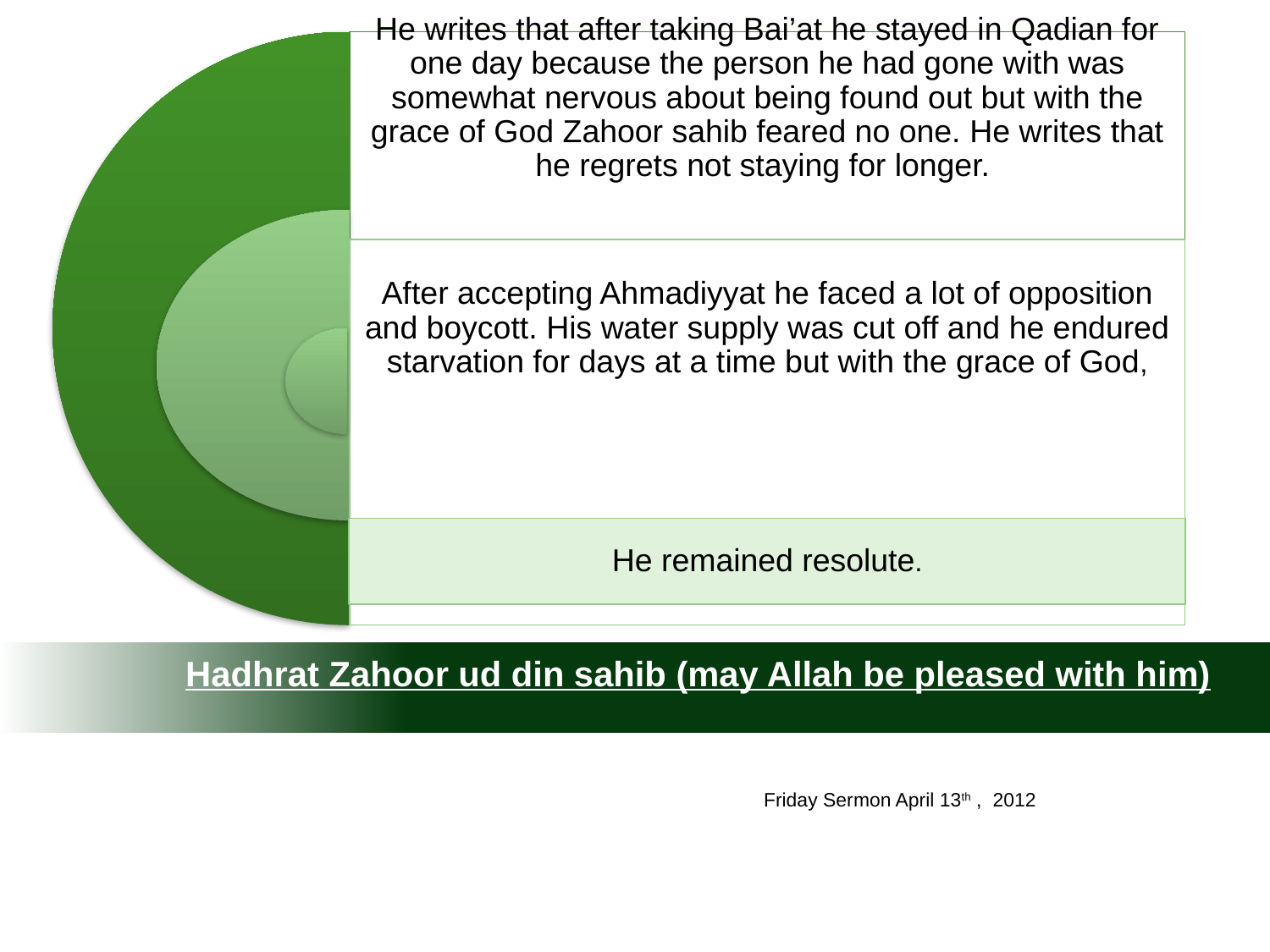

He writes that after taking Bai’at he stayed in Qadian for one day because the person he had gone with was somewhat nervous about being found out but with the grace of God Zahoor sahib feared no one. He writes that he regrets not staying for longer.

After accepting Ahmadiyyat he faced a lot of opposition and boycott. His water supply was cut off and he endured starvation for days at a time but with the grace of God,
He remained resolute.
Hadhrat Zahoor ud din sahib (may Allah be pleased with him)
Friday Sermon April 13th ,  2012